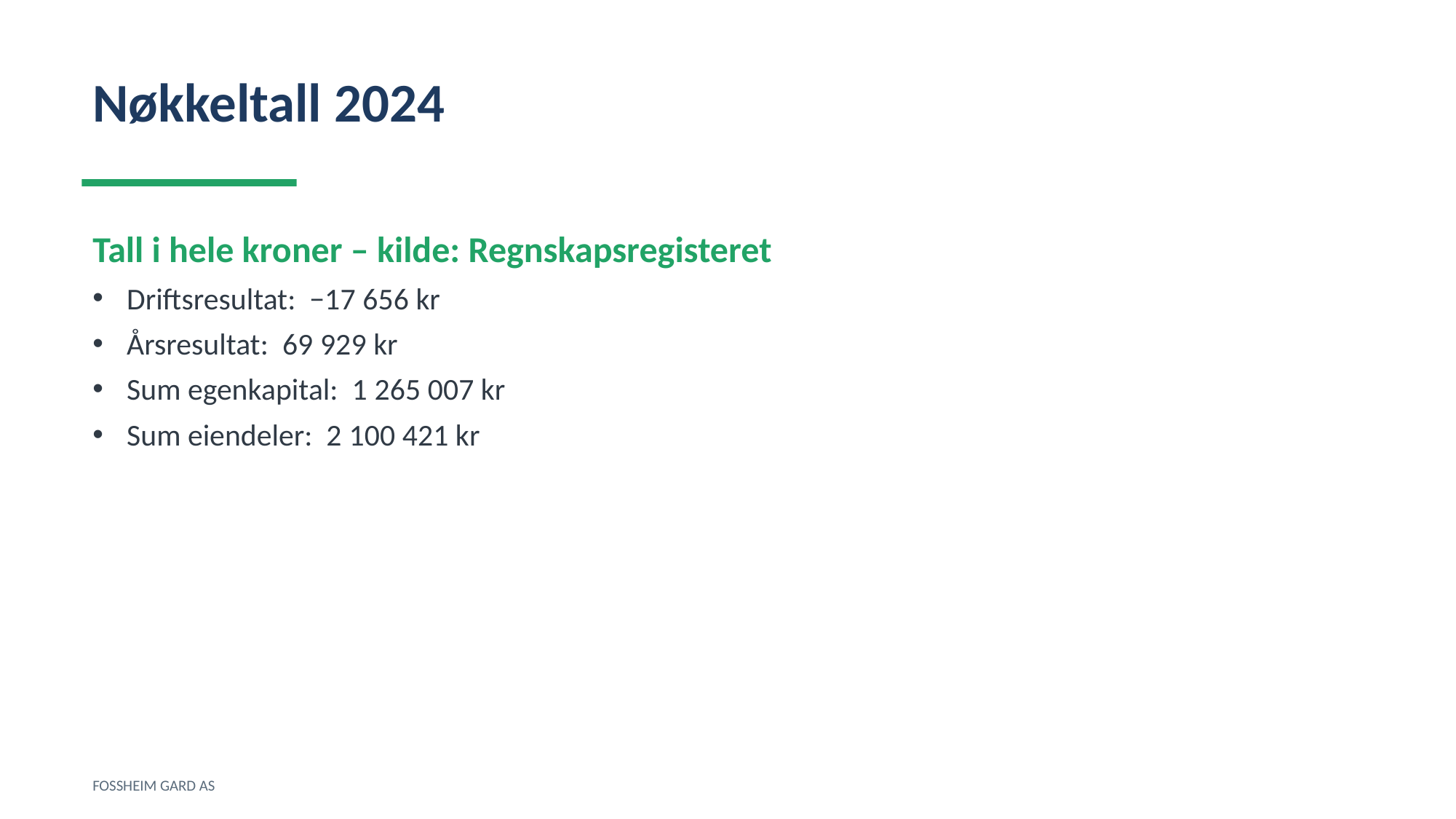

Nøkkeltall 2024

Tall i hele kroner – kilde: Regnskapsregisteret
Driftsresultat:  −17 656 kr
Årsresultat:  69 929 kr
Sum egenkapital:  1 265 007 kr
Sum eiendeler:  2 100 421 kr
FOSSHEIM GARD AS